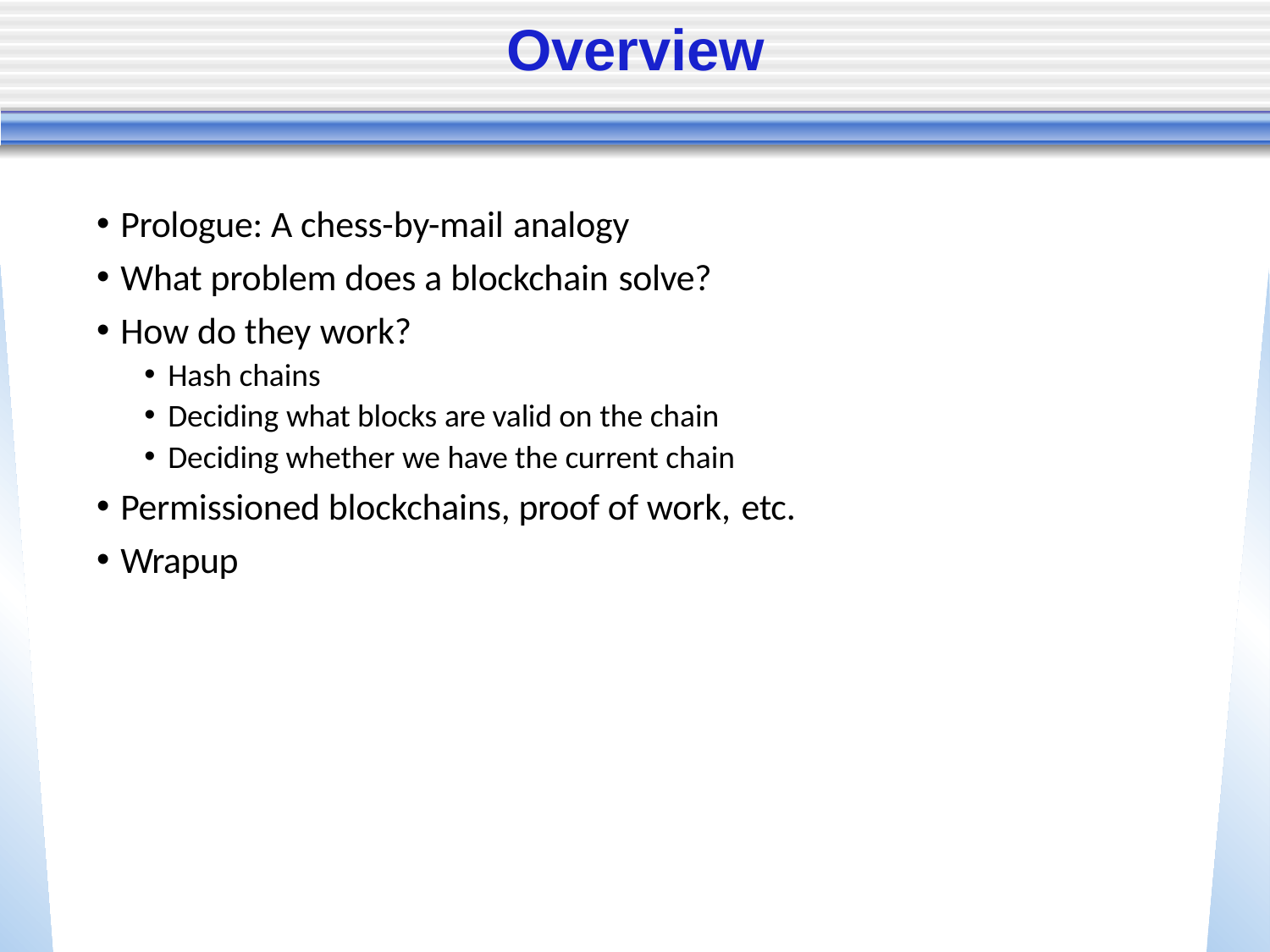

# Overview
Prologue: A chess-by-mail analogy
What problem does a blockchain solve?
How do they work?
Hash chains
Deciding what blocks are valid on the chain
Deciding whether we have the current chain
Permissioned blockchains, proof of work, etc.
Wrapup